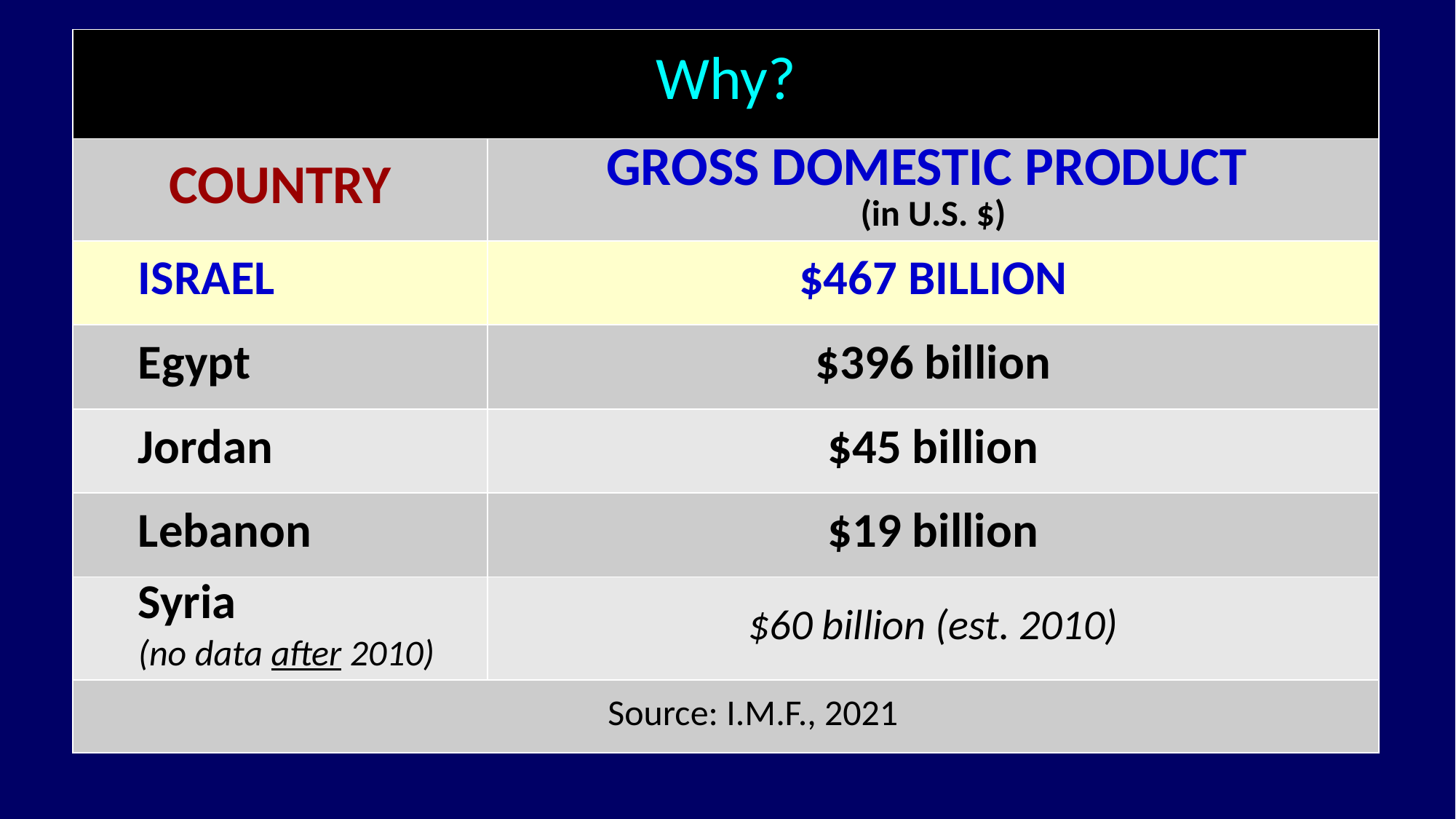

| Why? |  |
| --- | --- |
| COUNTRY | GROSS DOMESTIC PRODUCT (in U.S. $) |
| ISRAEL | $467 BILLION |
| Egypt | $396 billion |
| Jordan | $45 billion |
| Lebanon | $19 billion |
| Syria (no data after 2010) | $60 billion (est. 2010) |
| Source: I.M.F., 2021 |  |